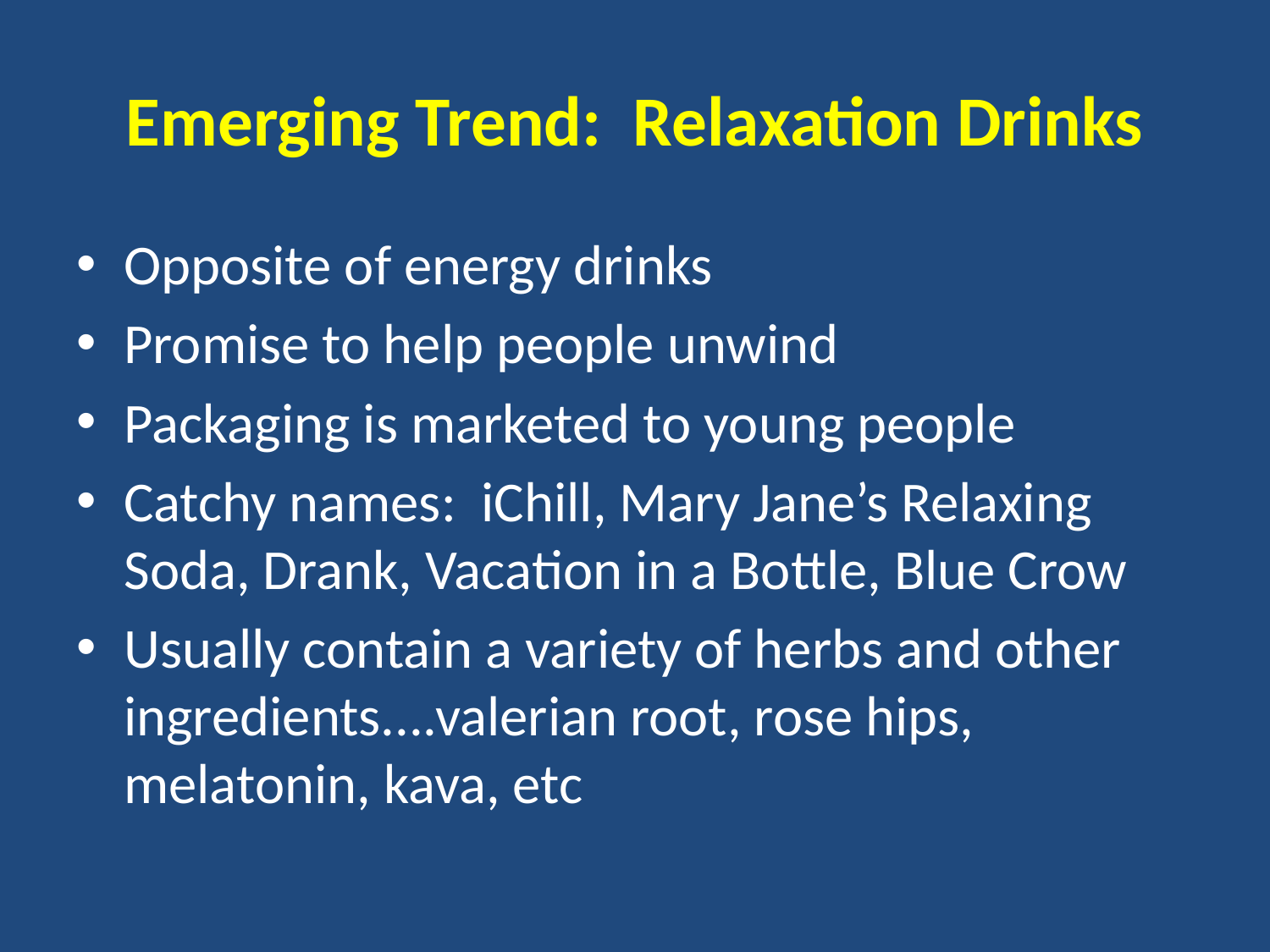

# Emerging Trend:  Relaxation Drinks
Opposite of energy drinks
Promise to help people unwind
Packaging is marketed to young people
Catchy names:  iChill, Mary Jane’s Relaxing Soda, Drank, Vacation in a Bottle, Blue Crow
Usually contain a variety of herbs and other ingredients....valerian root, rose hips, melatonin, kava, etc